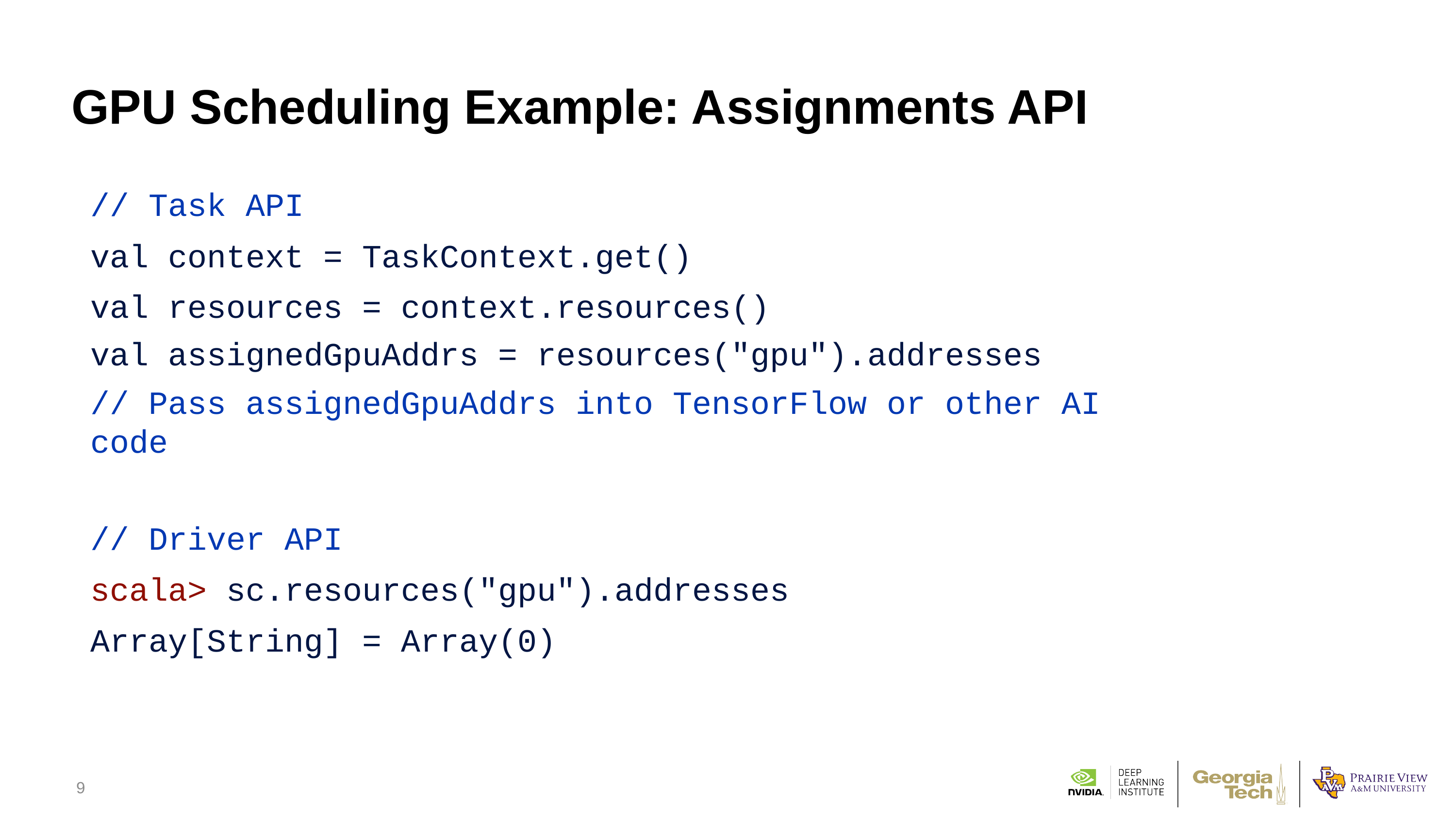

# GPU Scheduling Example: Assignments API
// Task API
val context = TaskContext.get()  
val resources = context.resources()
val assignedGpuAddrs = resources("gpu").addresses
// Pass assignedGpuAddrs into TensorFlow or other AI code

// Driver API
scala> sc.resources("gpu").addresses
Array[String] = Array(0)